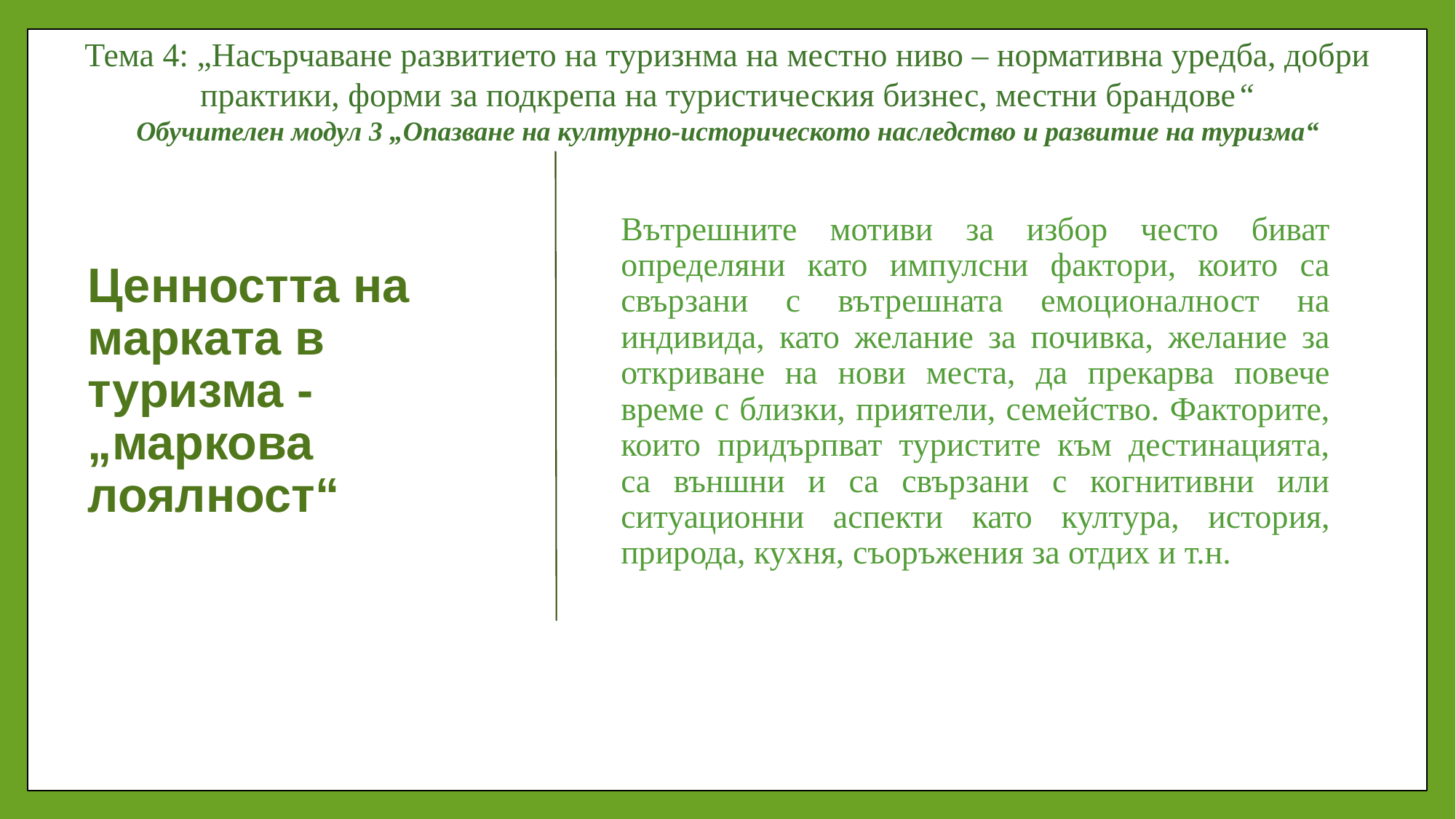

Тема 4: „Насърчаване развитието на туризнма на местно ниво – нормативна уредба, добри практики, форми за подкрепа на туристическия бизнес, местни брандове“
Обучителен модул 3 „Опазване на културно-историческото наследство и развитие на туризма“

# Ценността на марката в туризма - „маркова лоялност“
Вътрешните мотиви за избор често биват определяни като импулсни фактори, които са свързани с вътрешната емоционалност на индивида, като желание за почивка, желание за откриване на нови места, да прекарва повече време с близки, приятели, семейство. Факторите, които придърпват туристите към дестинацията, са външни и са свързани с когнитивни или ситуационни аспекти като култура, история, природа, кухня, съоръжения за отдих и т.н.